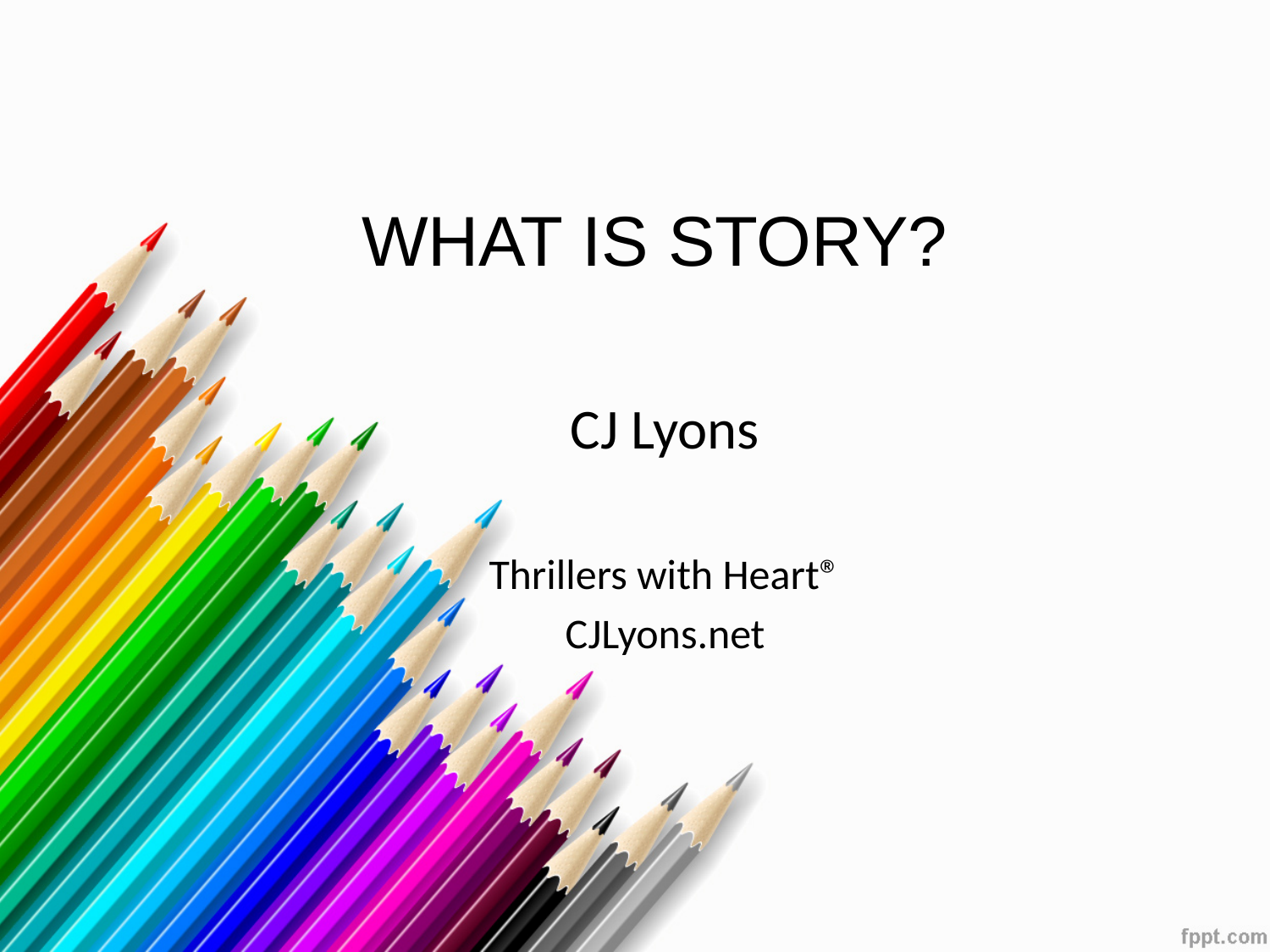

# WHAT IS STORY?
CJ Lyons

Thrillers with Heart®
CJLyons.net